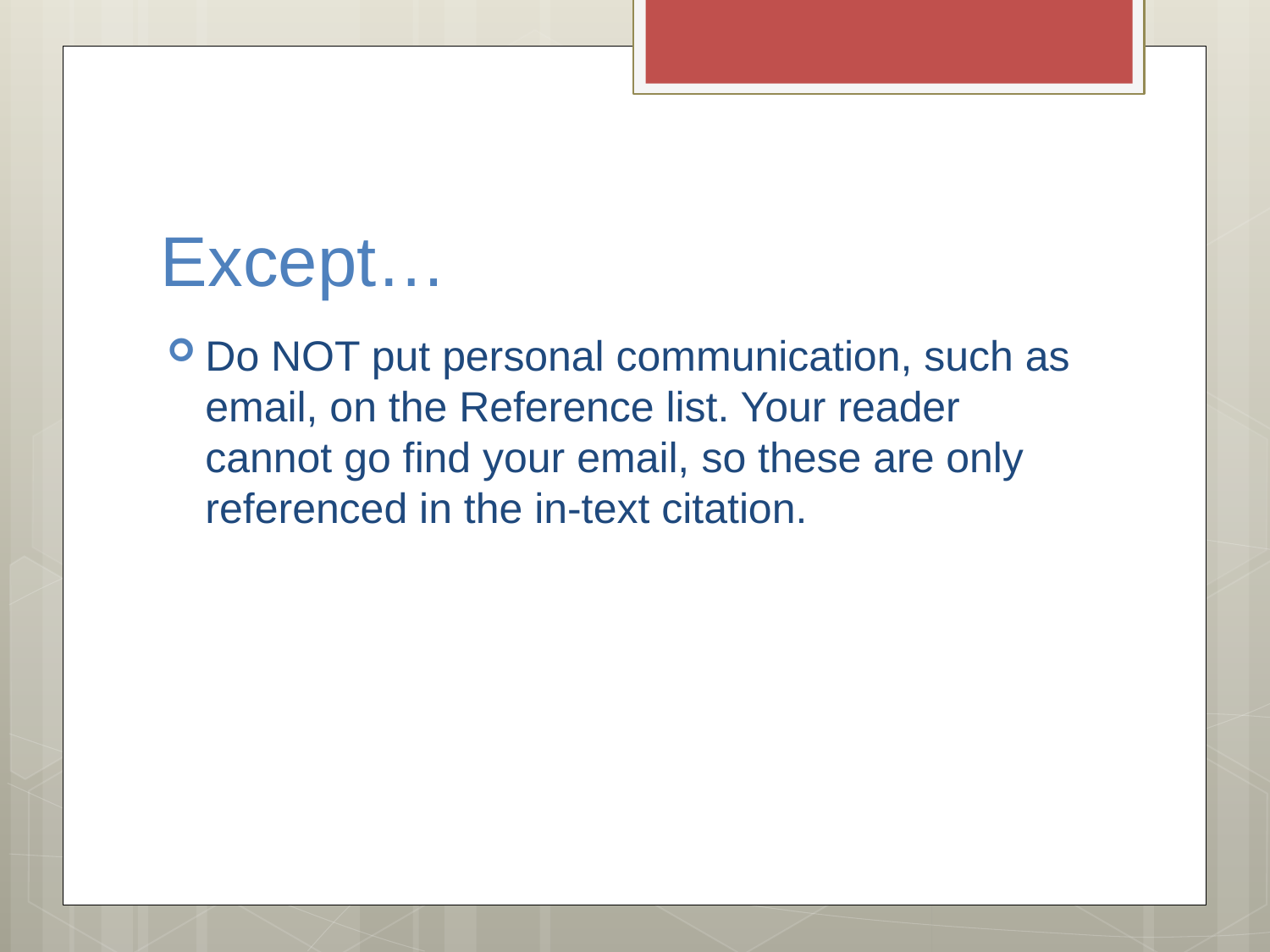

# Except…
Do NOT put personal communication, such as email, on the Reference list. Your reader cannot go find your email, so these are only referenced in the in-text citation.